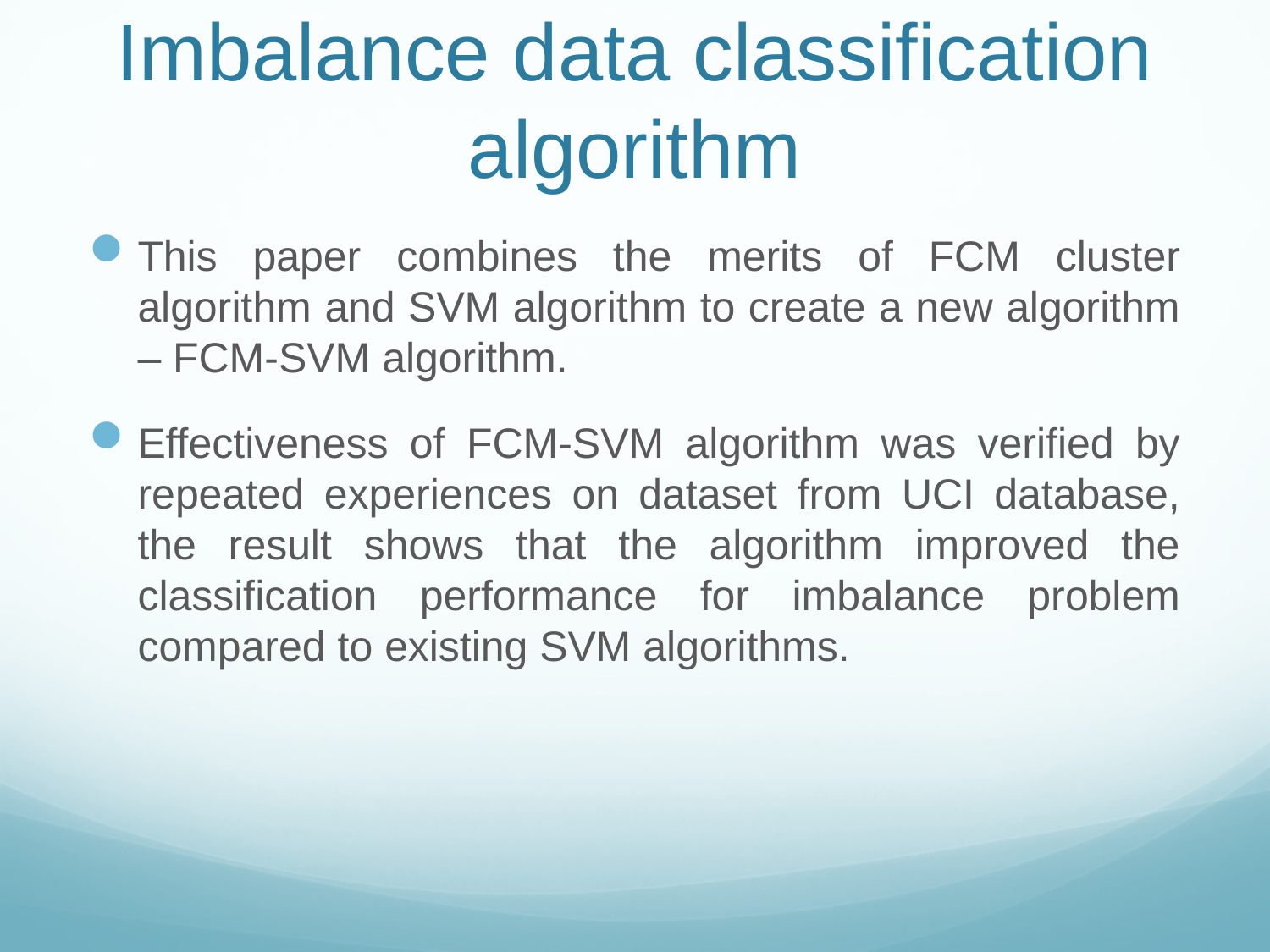

# Imbalance data classification algorithm
This paper combines the merits of FCM cluster algorithm and SVM algorithm to create a new algorithm – FCM-SVM algorithm.
Effectiveness of FCM-SVM algorithm was verified by repeated experiences on dataset from UCI database, the result shows that the algorithm improved the classification performance for imbalance problem compared to existing SVM algorithms.